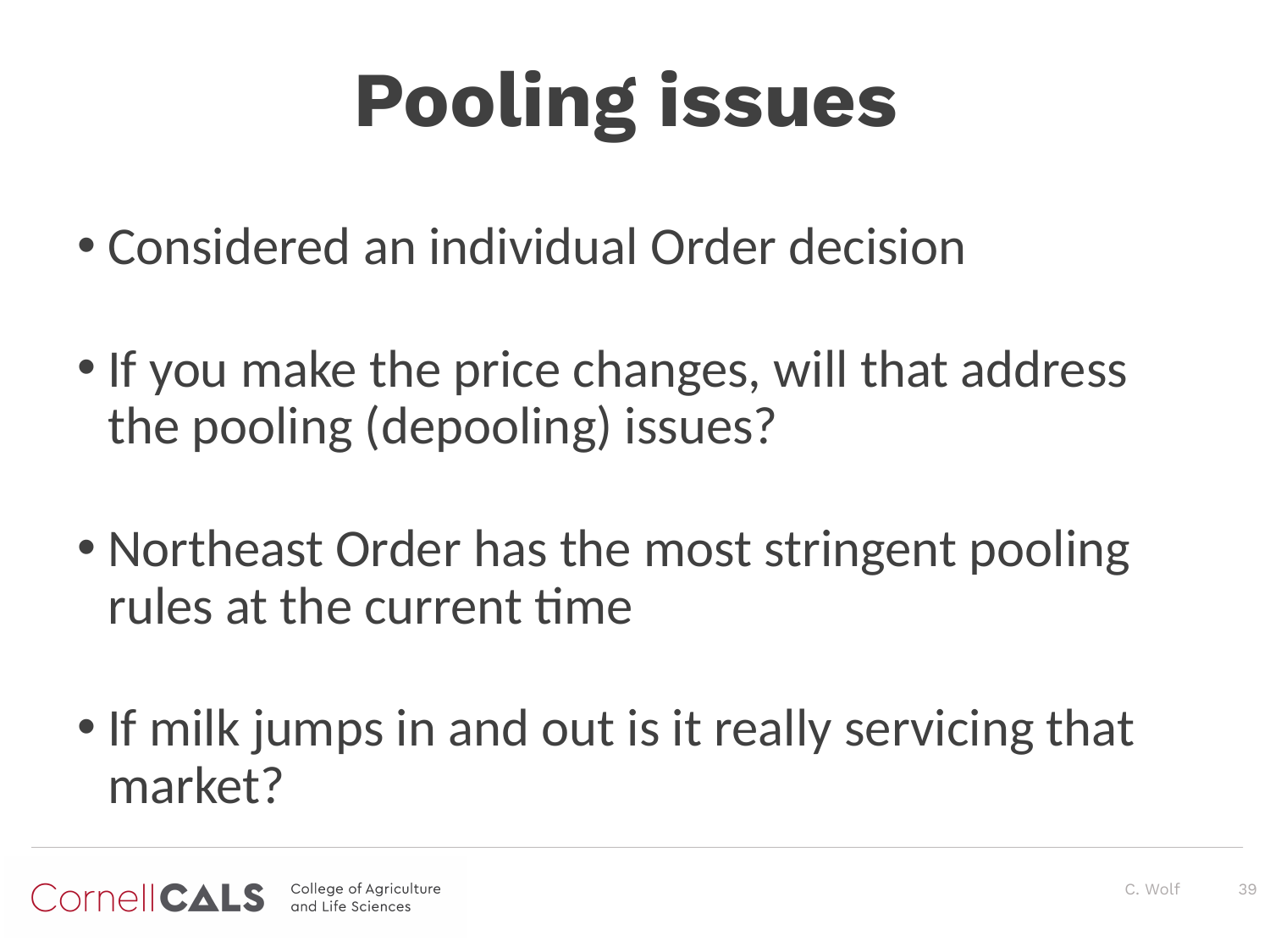

# Pooling issues
Considered an individual Order decision

If you make the price changes, will that address the pooling (depooling) issues?

Northeast Order has the most stringent pooling rules at the current time

If milk jumps in and out is it really servicing that market?
39
C. Wolf